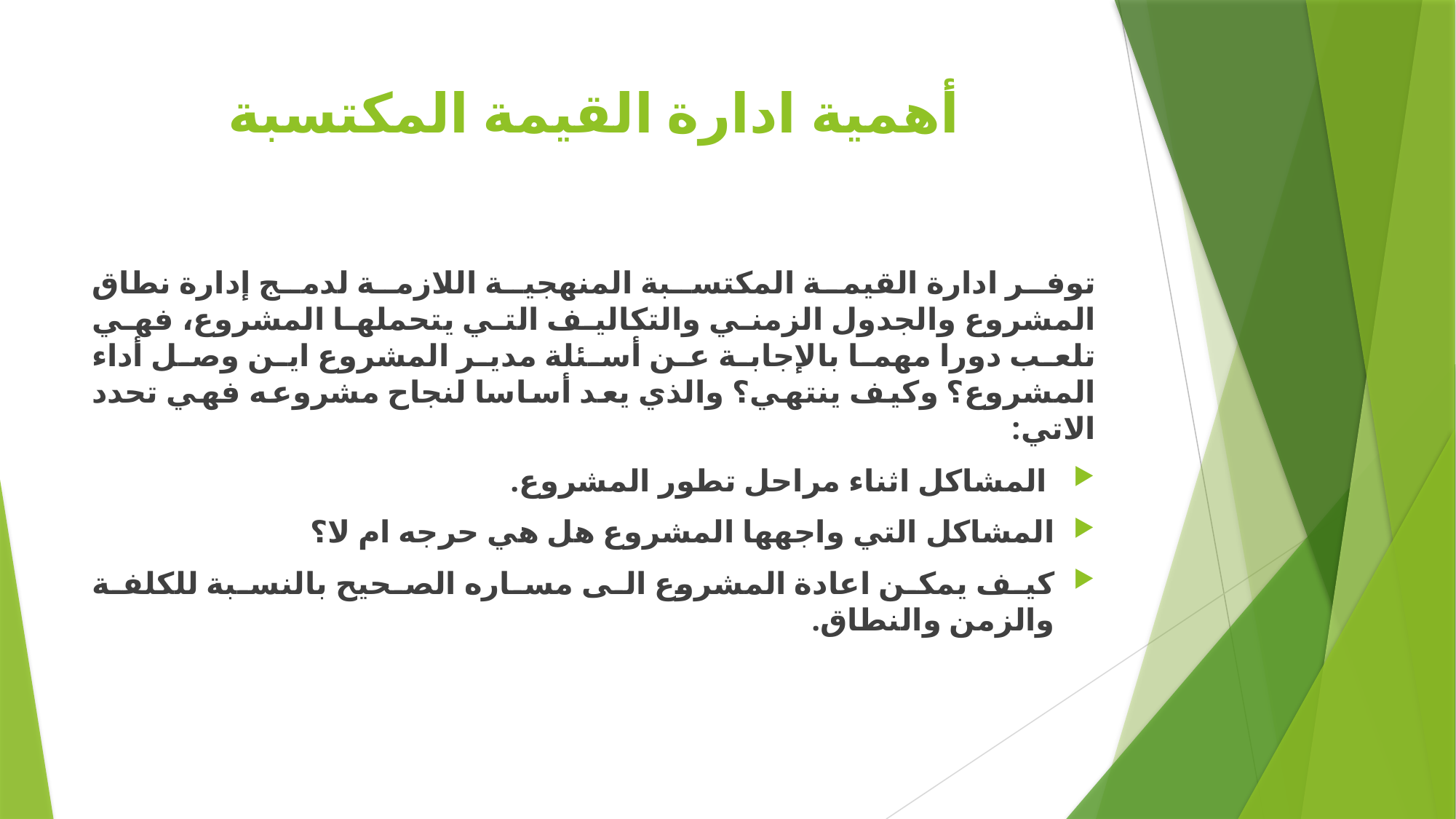

# أهمية ادارة القيمة المكتسبة
توفر ادارة القيمة المكتسبة المنهجية اللازمة لدمج إدارة نطاق المشروع والجدول الزمني والتكاليف التي يتحملها المشروع، فهي تلعب دورا مهما بالإجابة عن أسئلة مدير المشروع اين وصل أداء المشروع؟ وكيف ينتهي؟ والذي يعد أساسا لنجاح مشروعه فهي تحدد الاتي:
 المشاكل اثناء مراحل تطور المشروع.
المشاكل التي واجهها المشروع هل هي حرجه ام لا؟
كيف يمكن اعادة المشروع الى مساره الصحيح بالنسبة للكلفة والزمن والنطاق.